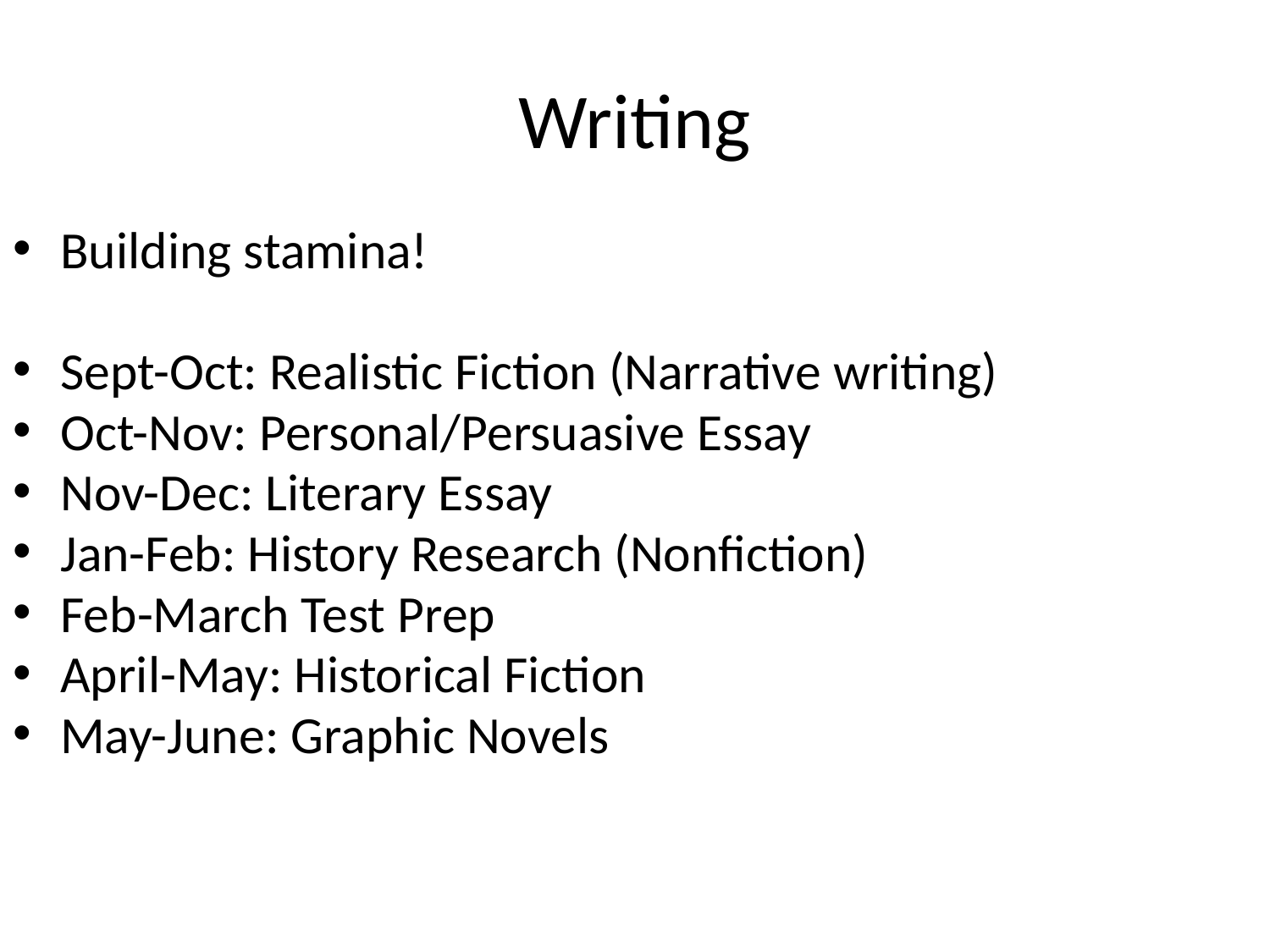

# Writing
Building stamina!

Sept-Oct: Realistic Fiction (Narrative writing)
Oct-Nov: Personal/Persuasive Essay
Nov-Dec: Literary Essay
Jan-Feb: History Research (Nonfiction)
Feb-March Test Prep
April-May: Historical Fiction
May-June: Graphic Novels